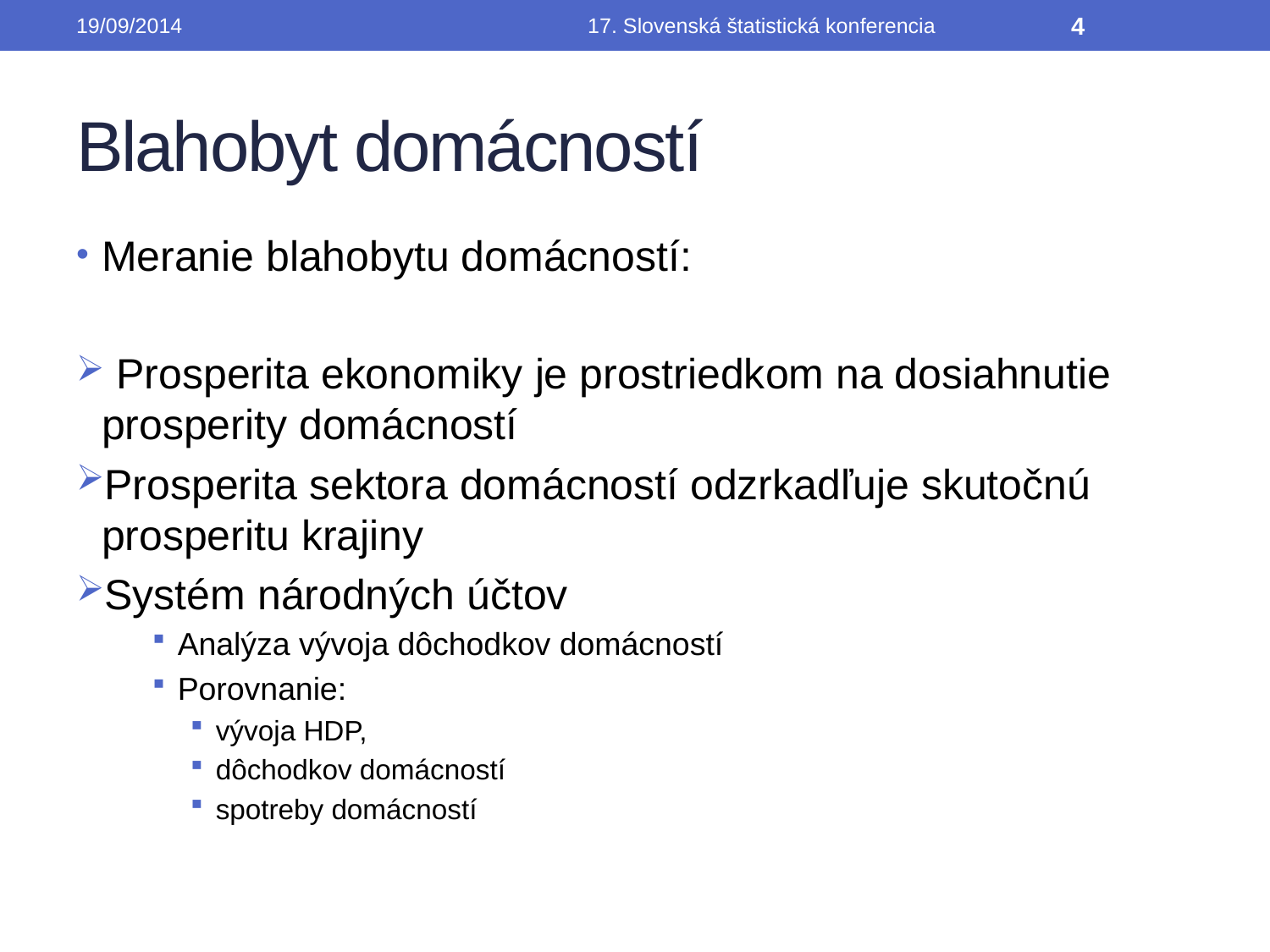

19/09/2014
17. Slovenská štatistická konferencia
4
# Blahobyt domácností
Meranie blahobytu domácností:

 Prosperita ekonomiky je prostriedkom na dosiahnutie prosperity domácností
Prosperita sektora domácností odzrkadľuje skutočnú prosperitu krajiny
Systém národných účtov
Analýza vývoja dôchodkov domácností
Porovnanie:
vývoja HDP,
dôchodkov domácností
spotreby domácností